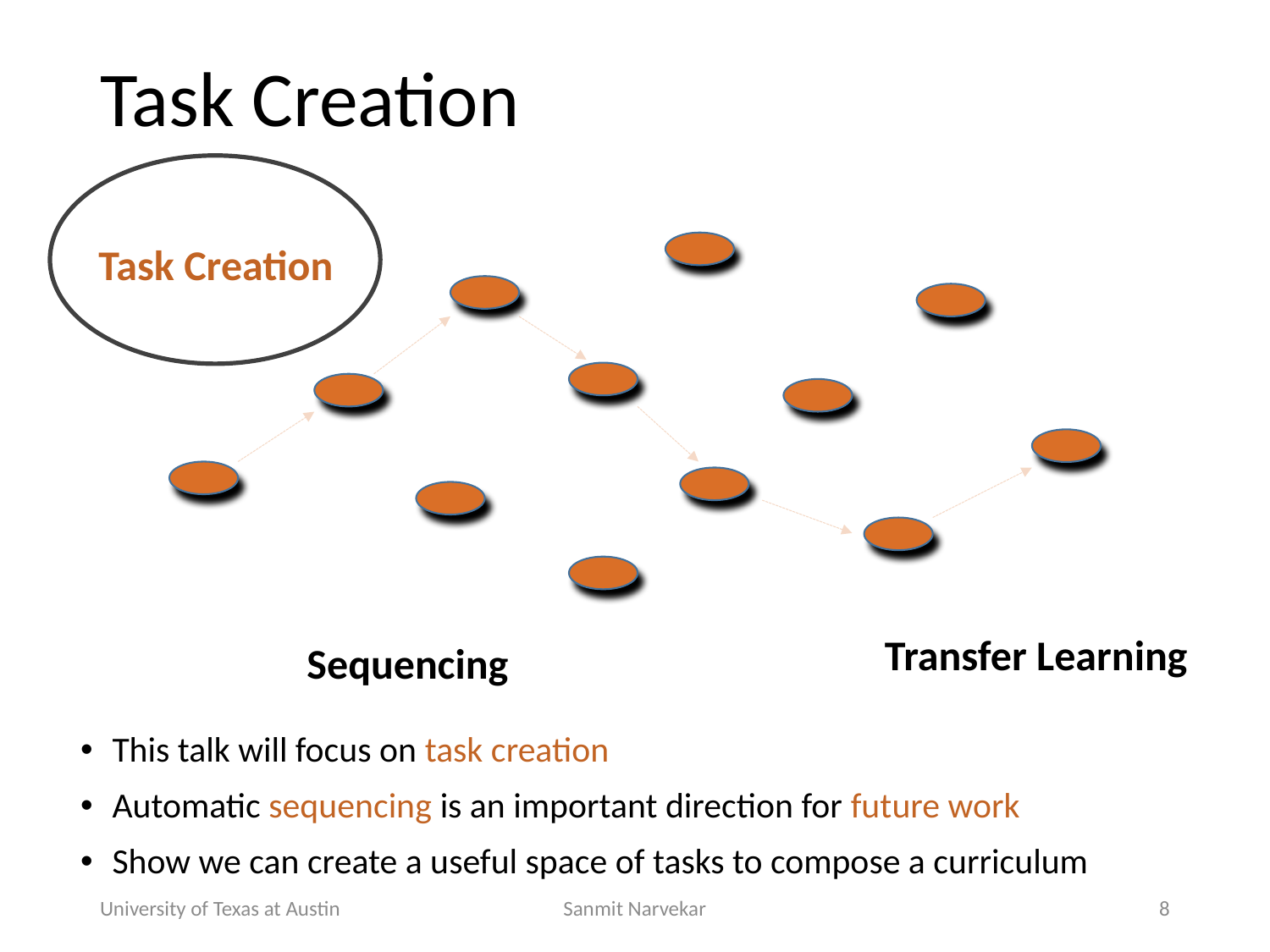

# Task Creation

Task Creation

Transfer Learning
Sequencing
This talk will focus on task creation
Automatic sequencing is an important direction for future work
Show we can create a useful space of tasks to compose a curriculum

University of Texas at Austin
Sanmit Narvekar
8